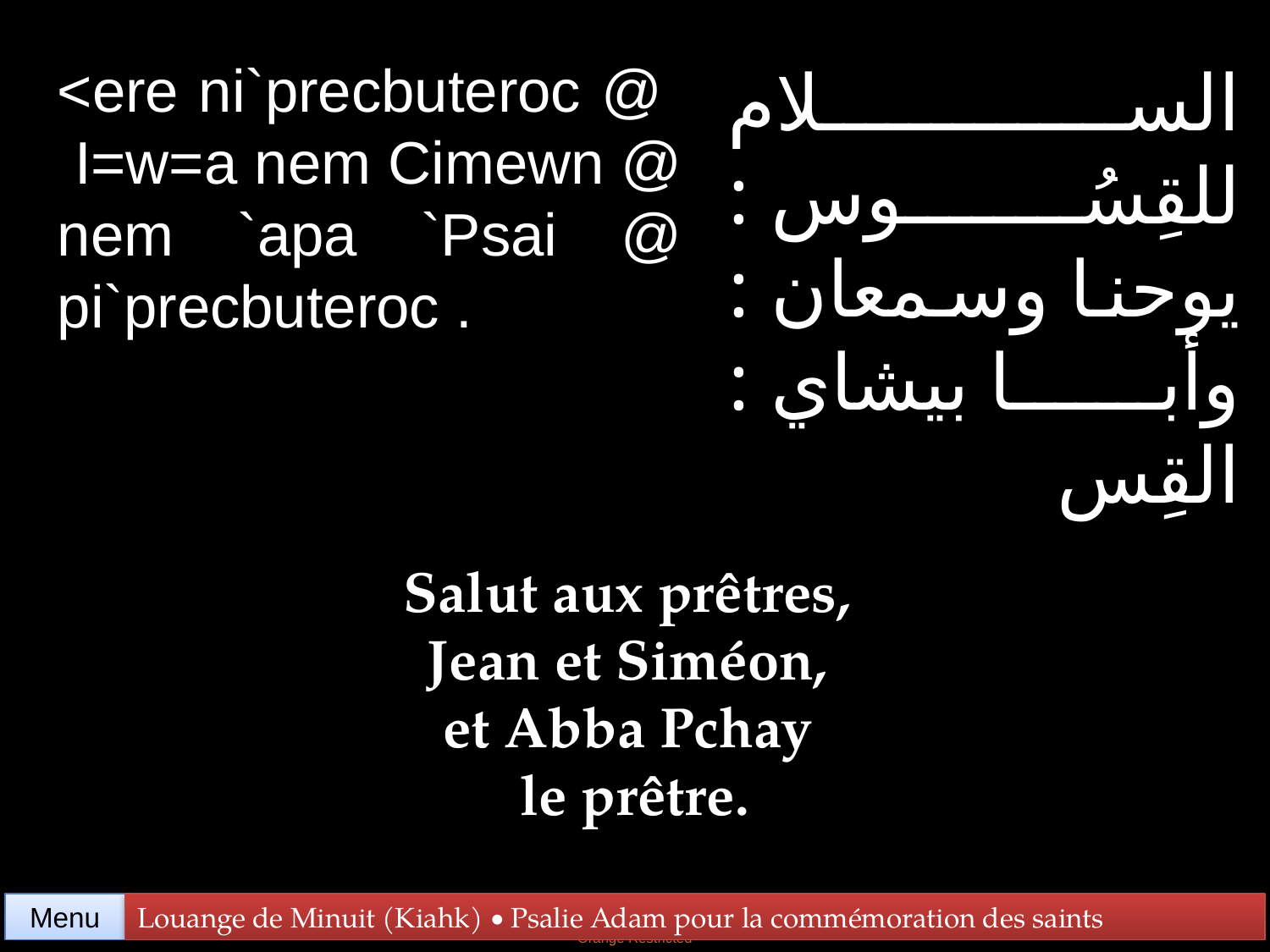

<ere ni`precbuteroc @   I=w=a nem Cimewn @ nem `apa `Psai @ pi`precbuteroc .
السلام للقِسُوس : يوحنا وسمعان : وأبا بيشاي : القِس
Salut aux prêtres,
Jean et Siméon,
et Abba Pchay
le prêtre.
Menu
Louange de Minuit (Kiahk) • Psalie Adam pour la commémoration des saints